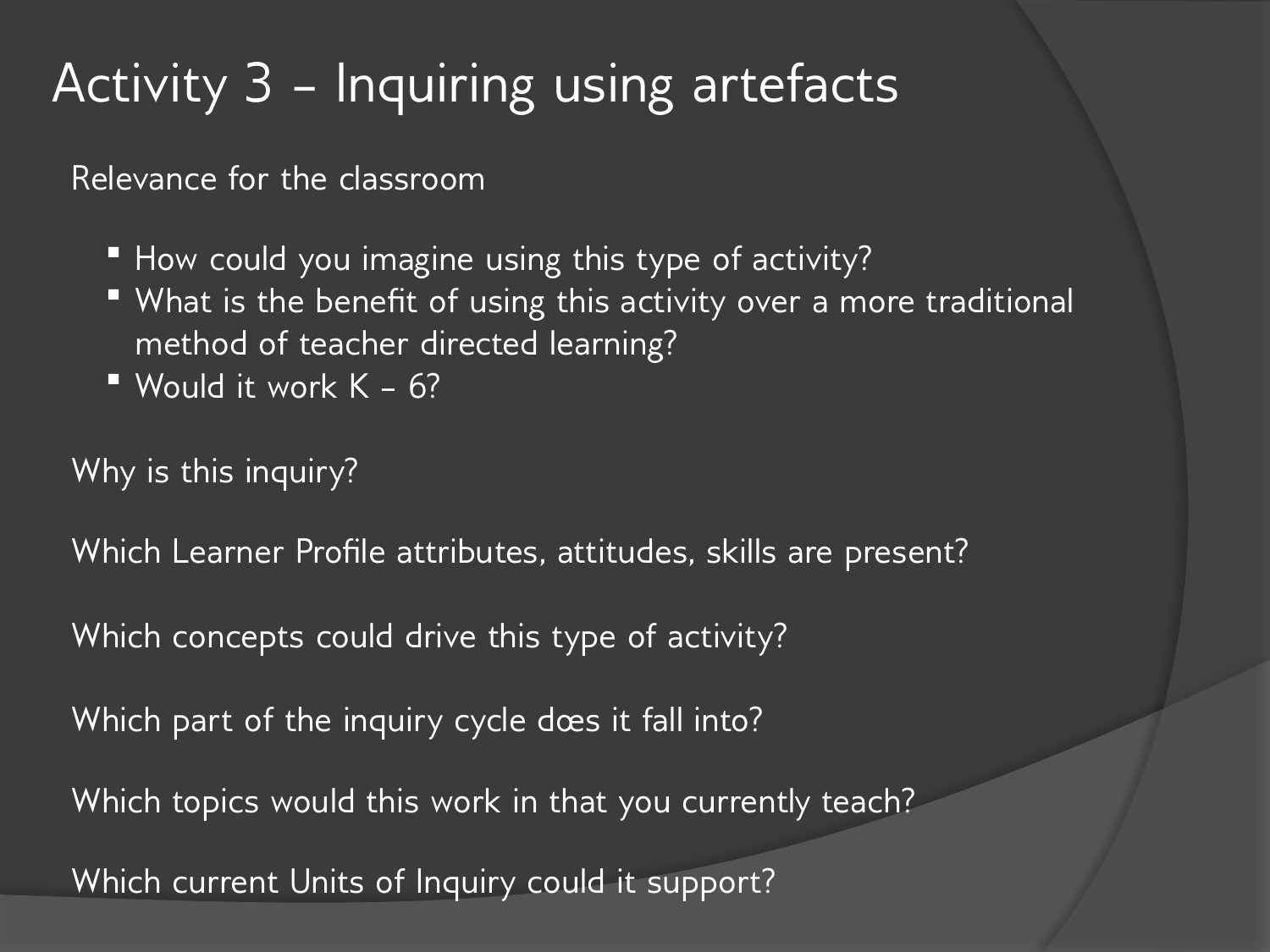

Activity 3 – Inquiring using artefacts
Relevance for the classroom

How could you imagine using this type of activity?
What is the benefit of using this activity over a more traditional method of teacher directed learning?
Would it work K – 6?

Why is this inquiry?

Which Learner Profile attributes, attitudes, skills are present?

Which concepts could drive this type of activity?

Which part of the inquiry cycle does it fall into?

Which topics would this work in that you currently teach?

Which current Units of Inquiry could it support?